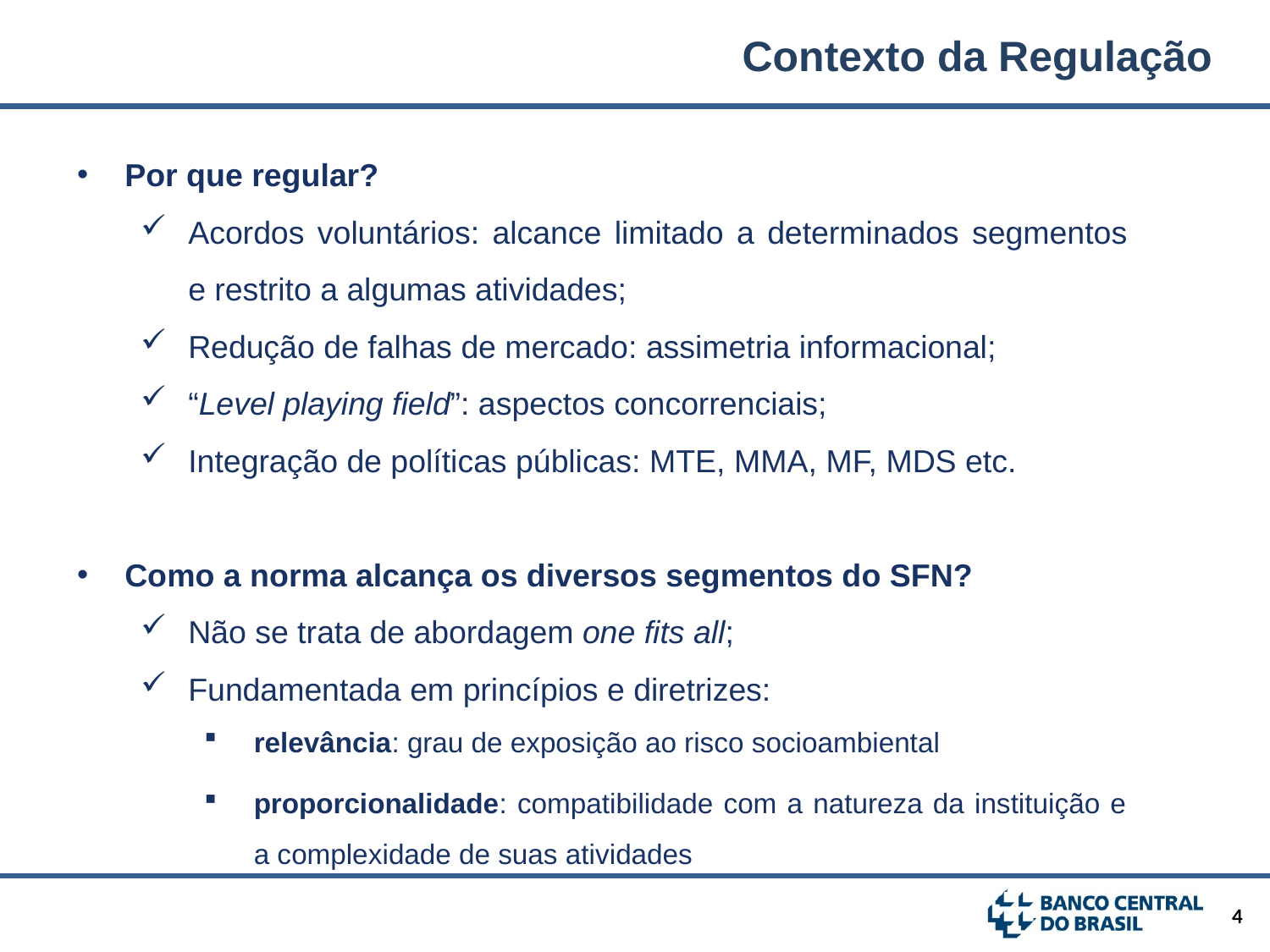

Contexto da Regulação
Por que regular?
Acordos voluntários: alcance limitado a determinados segmentos e restrito a algumas atividades;
Redução de falhas de mercado: assimetria informacional;
“Level playing field”: aspectos concorrenciais;
Integração de políticas públicas: MTE, MMA, MF, MDS etc.

Como a norma alcança os diversos segmentos do SFN?
Não se trata de abordagem one fits all;
Fundamentada em princípios e diretrizes:
relevância: grau de exposição ao risco socioambiental
proporcionalidade: compatibilidade com a natureza da instituição e a complexidade de suas atividades